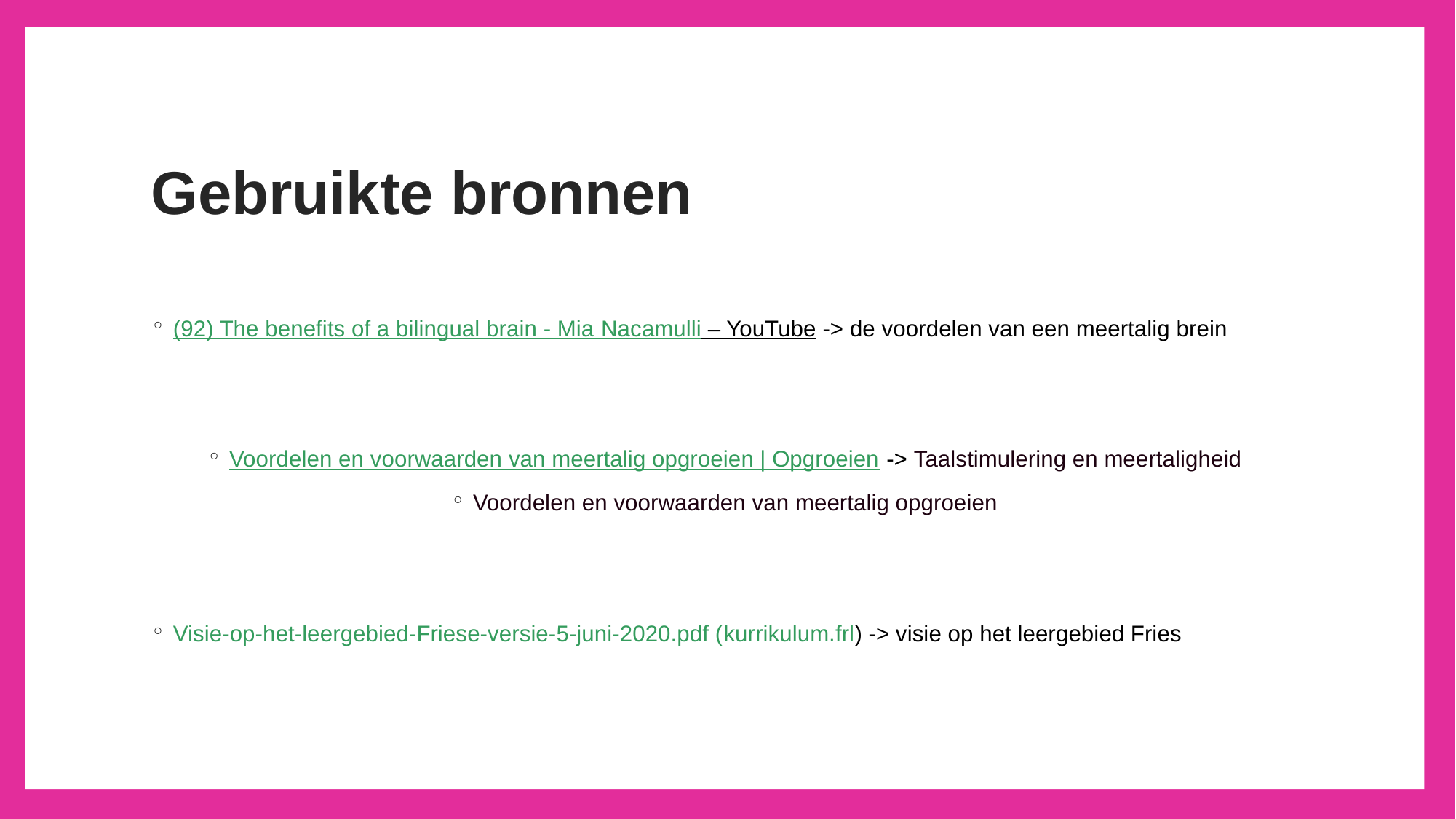

# Gebruikte bronnen
(92) The benefits of a bilingual brain - Mia Nacamulli – YouTube -> de voordelen van een meertalig brein

Voordelen en voorwaarden van meertalig opgroeien | Opgroeien -> Taalstimulering en meertaligheid
Voordelen en voorwaarden van meertalig opgroeien

Visie-op-het-leergebied-Friese-versie-5-juni-2020.pdf (kurrikulum.frl) -> visie op het leergebied Fries